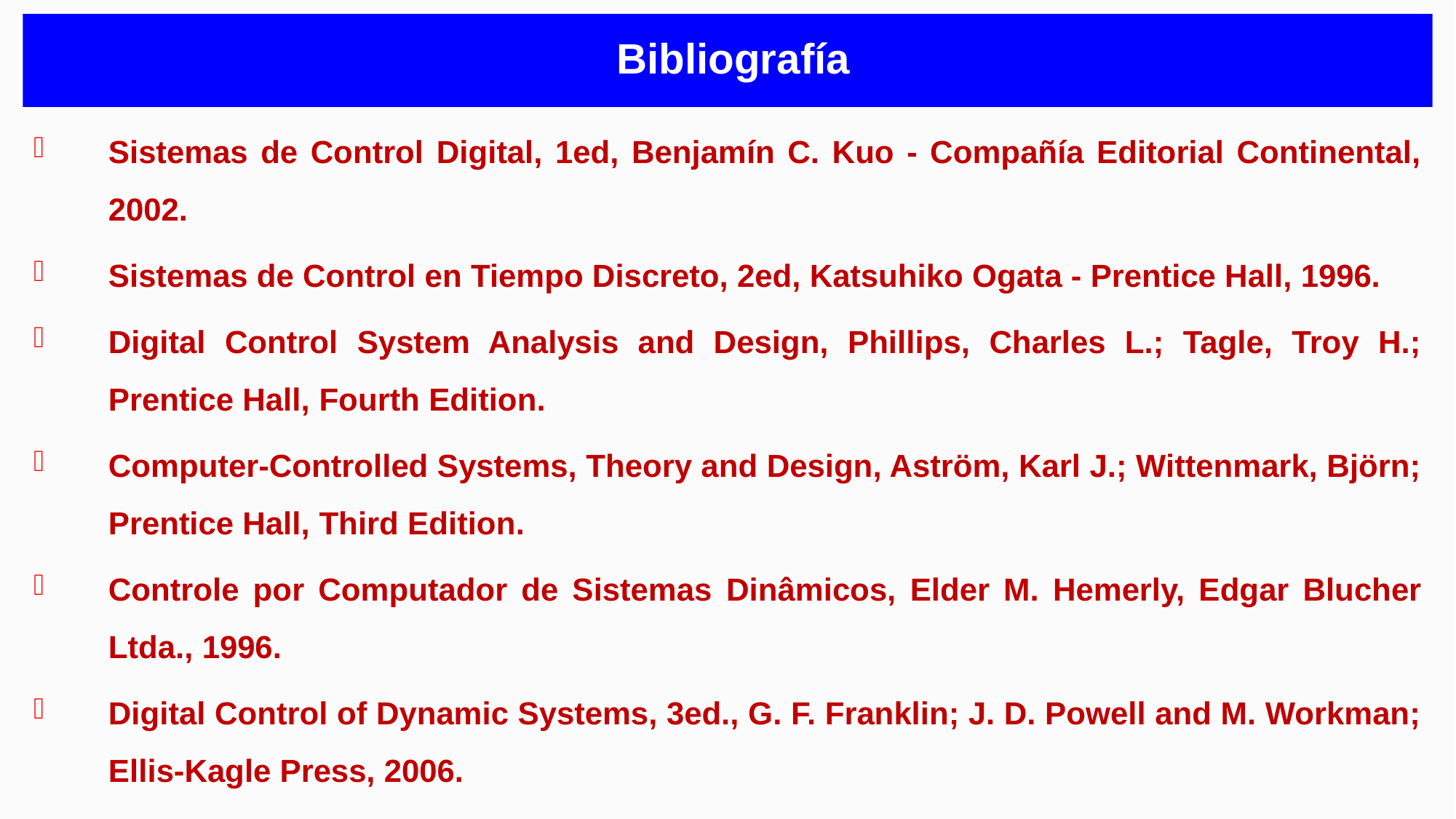

Bibliografía
Sistemas de Control Digital, 1ed, Benjamín C. Kuo - Compañía Editorial Continental, 2002.
Sistemas de Control en Tiempo Discreto, 2ed, Katsuhiko Ogata - Prentice Hall, 1996.
Digital Control System Analysis and Design, Phillips, Charles L.; Tagle, Troy H.; Prentice Hall, Fourth Edition.
Computer-Controlled Systems, Theory and Design, Aström, Karl J.; Wittenmark, Björn; Prentice Hall, Third Edition.
Controle por Computador de Sistemas Dinâmicos, Elder M. Hemerly, Edgar Blucher Ltda., 1996.
Digital Control of Dynamic Systems, 3ed., G. F. Franklin; J. D. Powell and M. Workman; Ellis-Kagle Press, 2006.